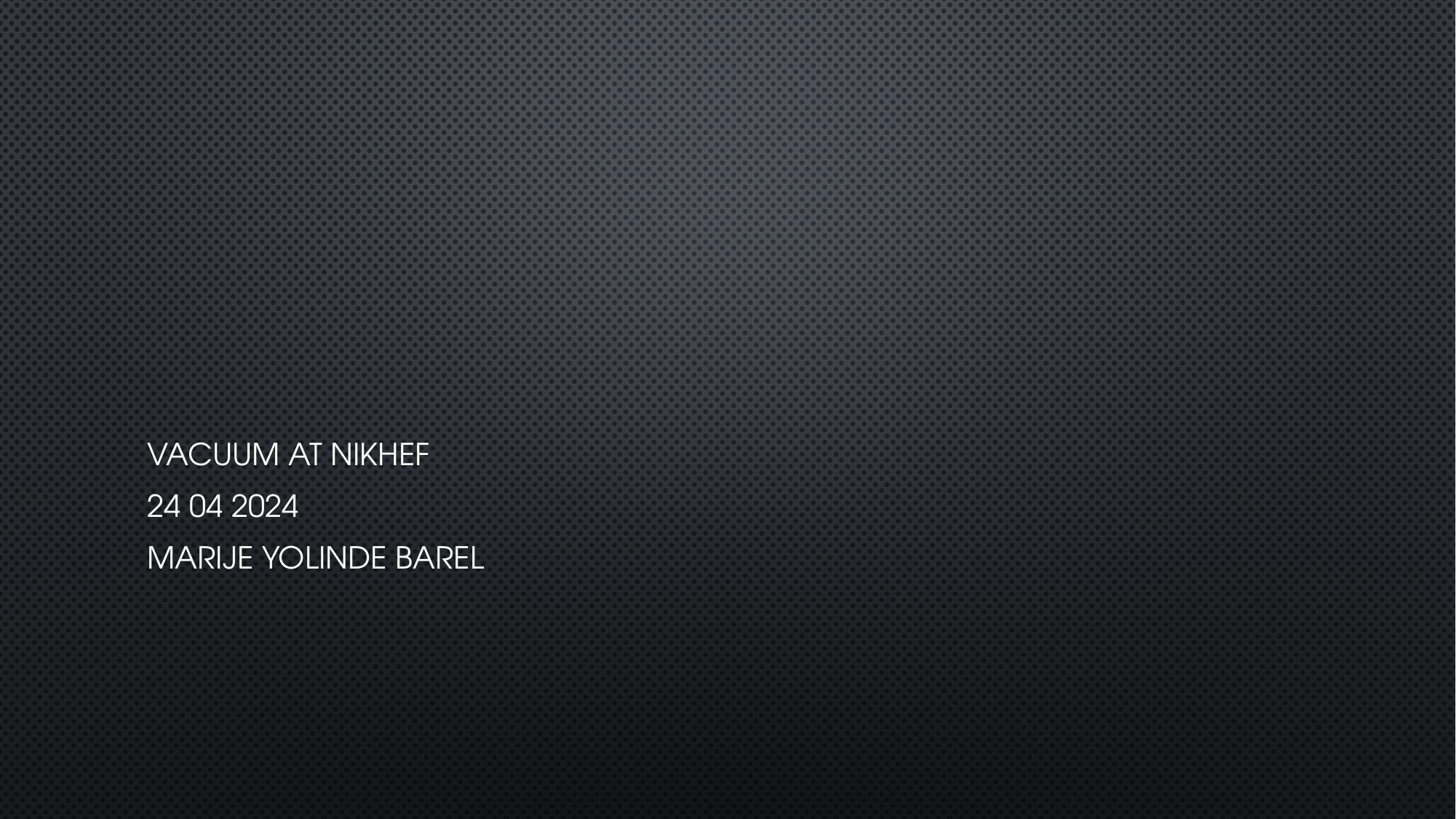

Vacuum at Nikhef
24 04 2024
Marije Yolinde Barel